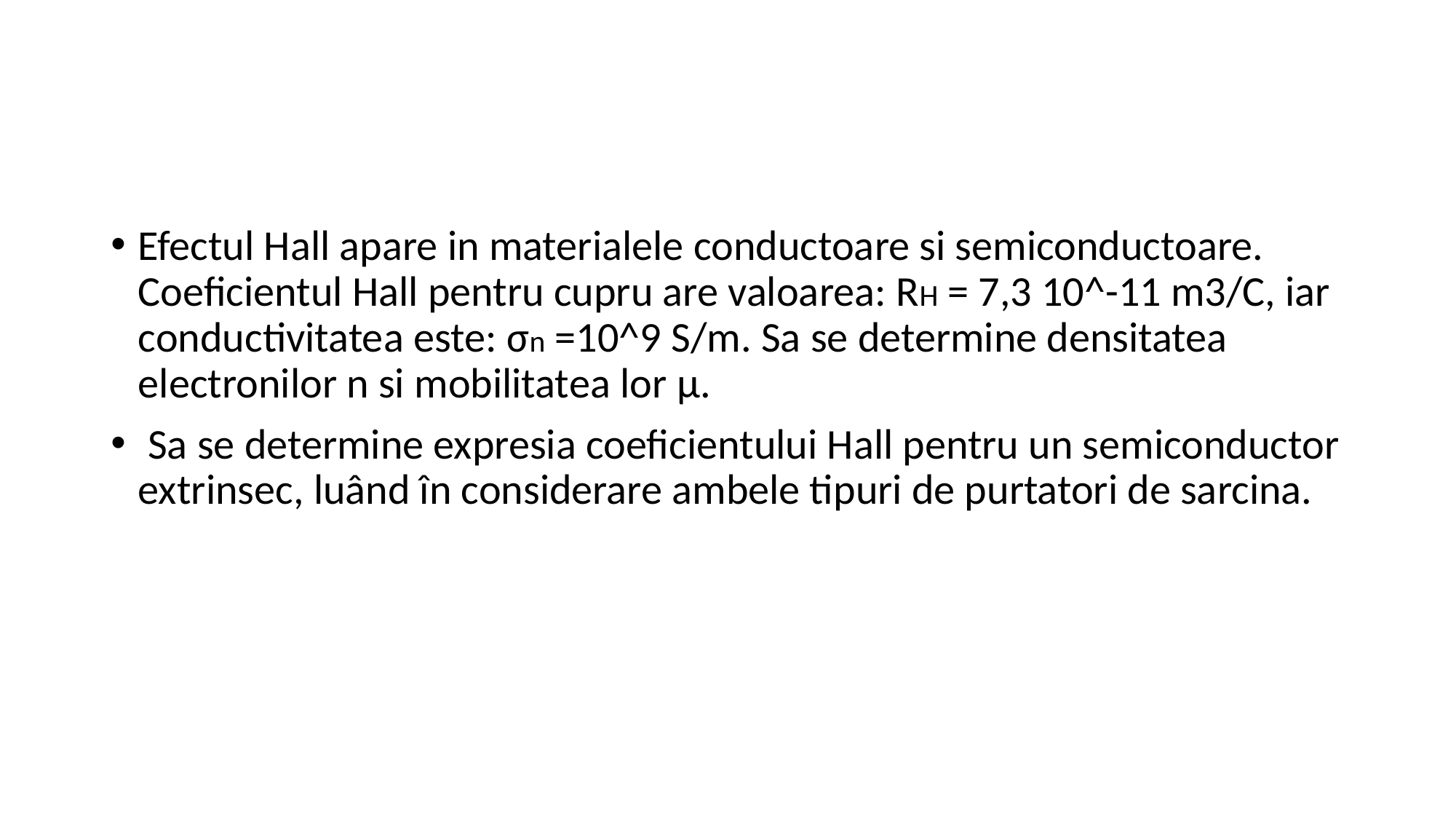

#
Efectul Hall apare in materialele conductoare si semiconductoare. Coeficientul Hall pentru cupru are valoarea: RH = 7,3 10^-11 m3/C, iar conductivitatea este: σn =10^9 S/m. Sa se determine densitatea electronilor n si mobilitatea lor μ.
 Sa se determine expresia coeficientului Hall pentru un semiconductor extrinsec, luând în considerare ambele tipuri de purtatori de sarcina.